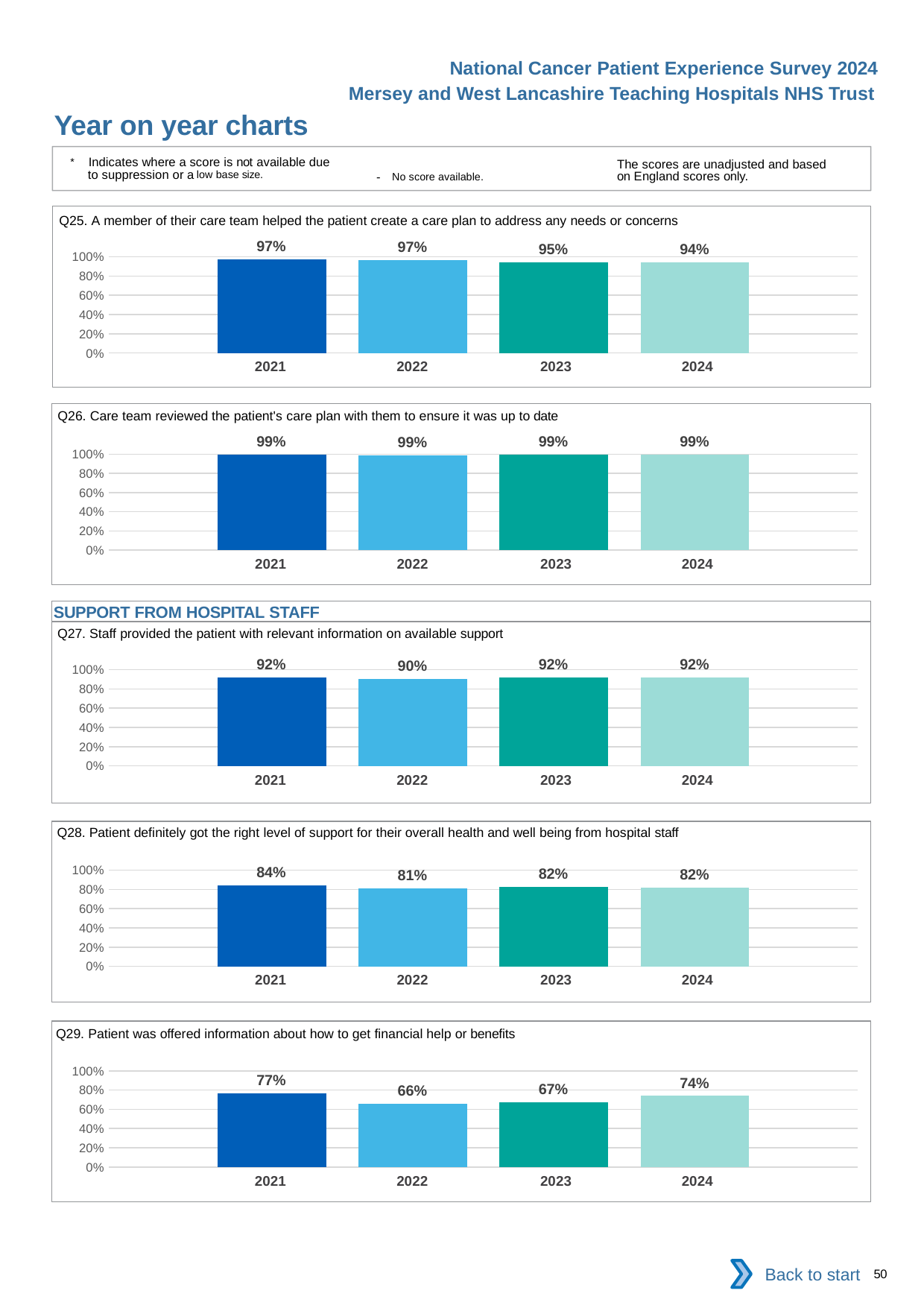

National Cancer Patient Experience Survey 2024
Mersey and West Lancashire Teaching Hospitals NHS Trust
Year on year charts

*  Indicates where a score is not available due to suppression or a low base size.
The scores are unadjusted and based on England scores only.
- No score available.
Q25. A member of their care team helped the patient create a care plan to address any needs or concerns

### Chart

| Category | 2021 | 2022 | 2023 | 2024 |
|---|---|---|---|---|
| Category 1 | 0.9712644 | 0.9662921 | 0.9455446 | 0.9393939 |
| 2021 | 2022 | 2023 | 2024 |
| --- | --- | --- | --- |
Q26. Care team reviewed the patient's care plan with them to ensure it was up to date

### Chart

| Category | 2021 | 2022 | 2023 | 2024 |
|---|---|---|---|---|
| Category 1 | 0.9933775 | 0.9866667 | 0.9938272 | 0.994012 |
| 2021 | 2022 | 2023 | 2024 |
| --- | --- | --- | --- |
SUPPORT FROM HOSPITAL STAFF
Q27. Staff provided the patient with relevant information on available support

### Chart

| Category | 2021 | 2022 | 2023 | 2024 |
|---|---|---|---|---|
| Category 1 | 0.9190283 | 0.9007092 | 0.9175258 | 0.9178082 |
| 2021 | 2022 | 2023 | 2024 |
| --- | --- | --- | --- |
Q28. Patient definitely got the right level of support for their overall health and well being from hospital staff

### Chart

| Category | 2021 | 2022 | 2023 | 2024 |
|---|---|---|---|---|
| Category 1 | 0.8422819 | 0.8123167 | 0.8235294 | 0.8167116 |
| 2021 | 2022 | 2023 | 2024 |
| --- | --- | --- | --- |
Q29. Patient was offered information about how to get financial help or benefits

### Chart

| Category | 2021 | 2022 | 2023 | 2024 |
|---|---|---|---|---|
| Category 1 | 0.7668712 | 0.6551724 | 0.6723164 | 0.7393939 |
| 2021 | 2022 | 2023 | 2024 |
| --- | --- | --- | --- |
Back to start

50